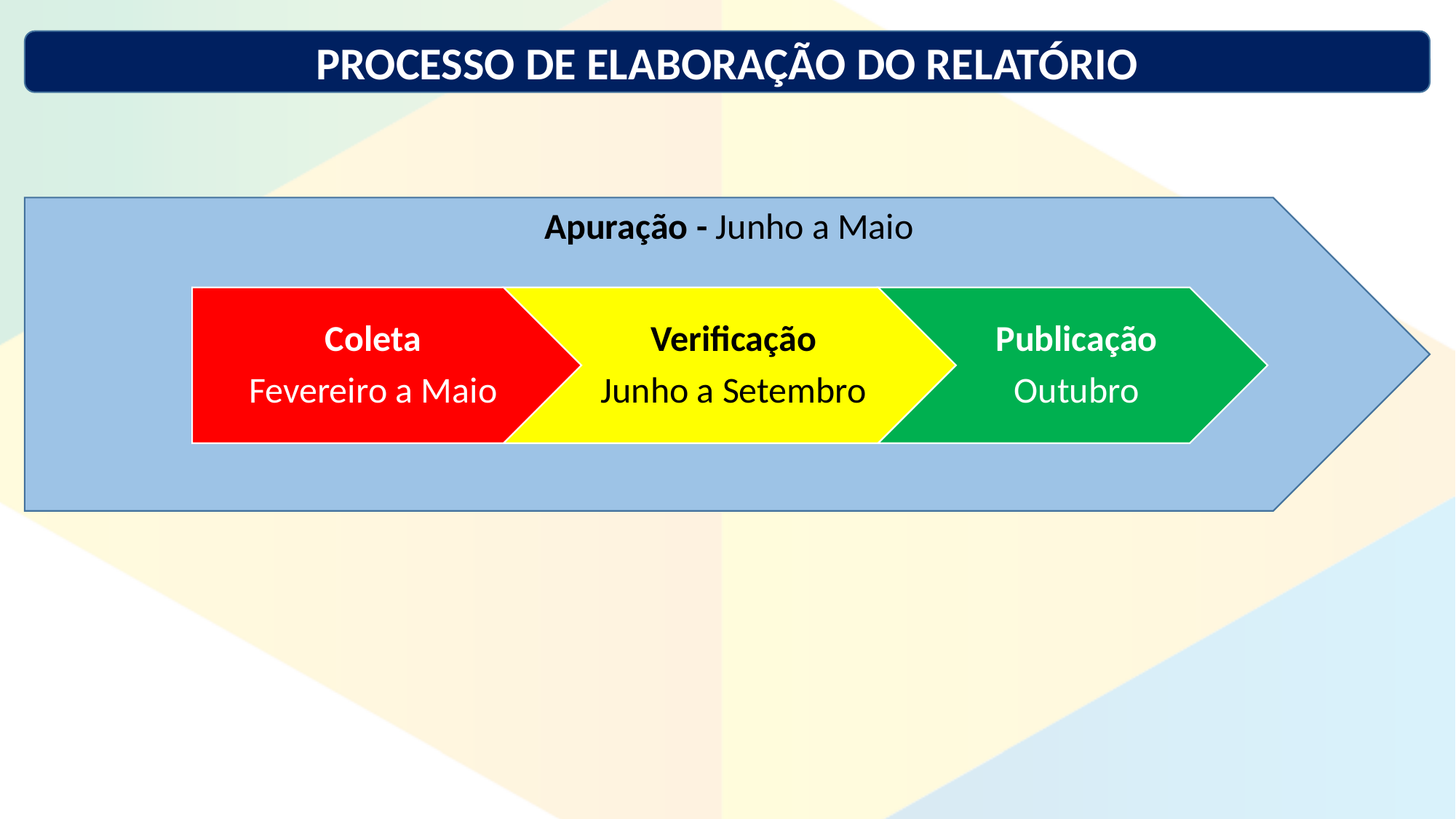

PROCESSO DE ELABORAÇÃO DO RELATÓRIO
Coleta
Fevereiro a Maio
Verificação
Junho a Setembro
Publicação
Outubro

Apuração - Junho a Maio